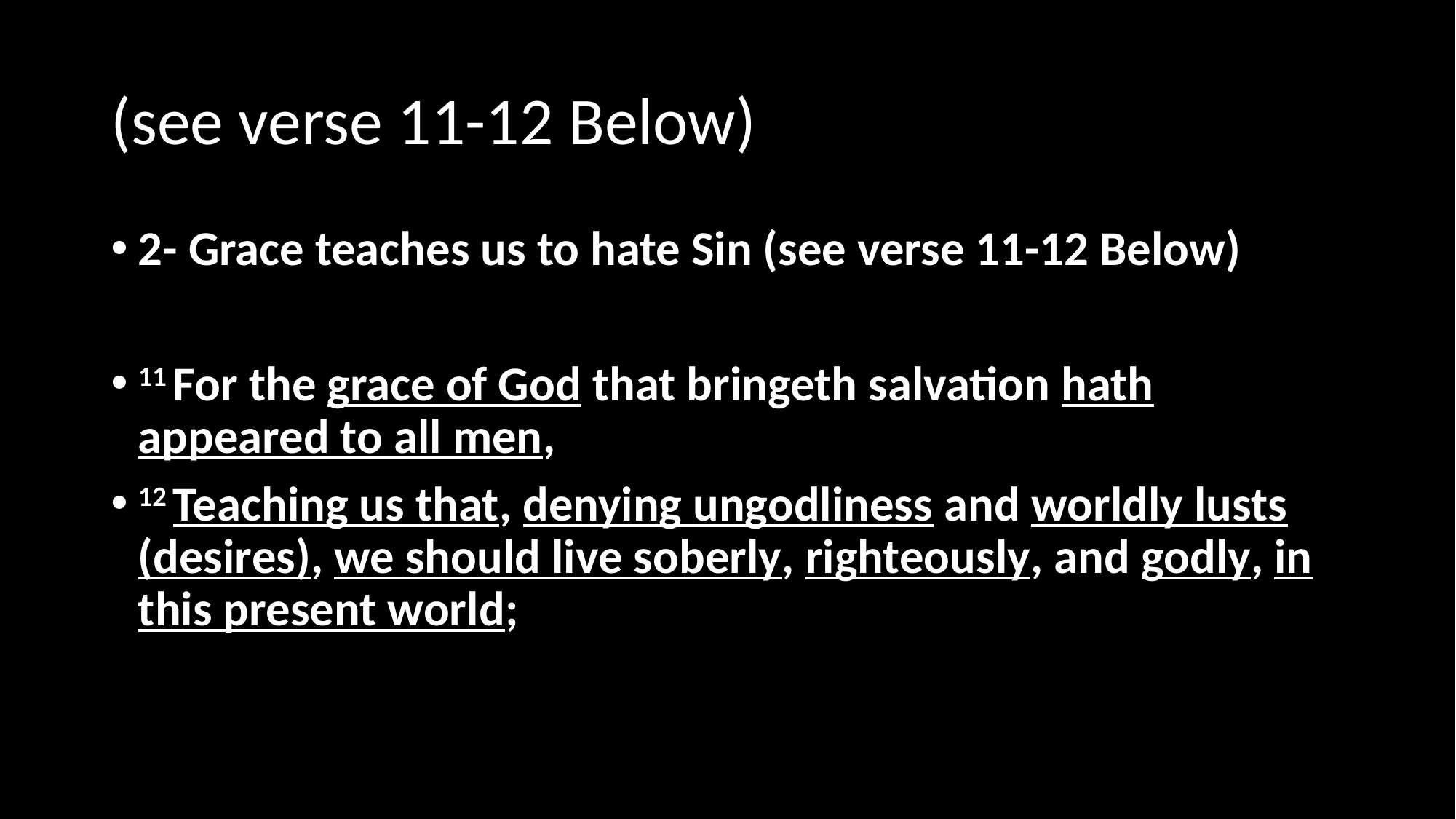

# (see verse 11-12 Below)
2- Grace teaches us to hate Sin (see verse 11-12 Below)

11 For the grace of God that bringeth salvation hath appeared to all men,
12 Teaching us that, denying ungodliness and worldly lusts (desires), we should live soberly, righteously, and godly, in this present world;